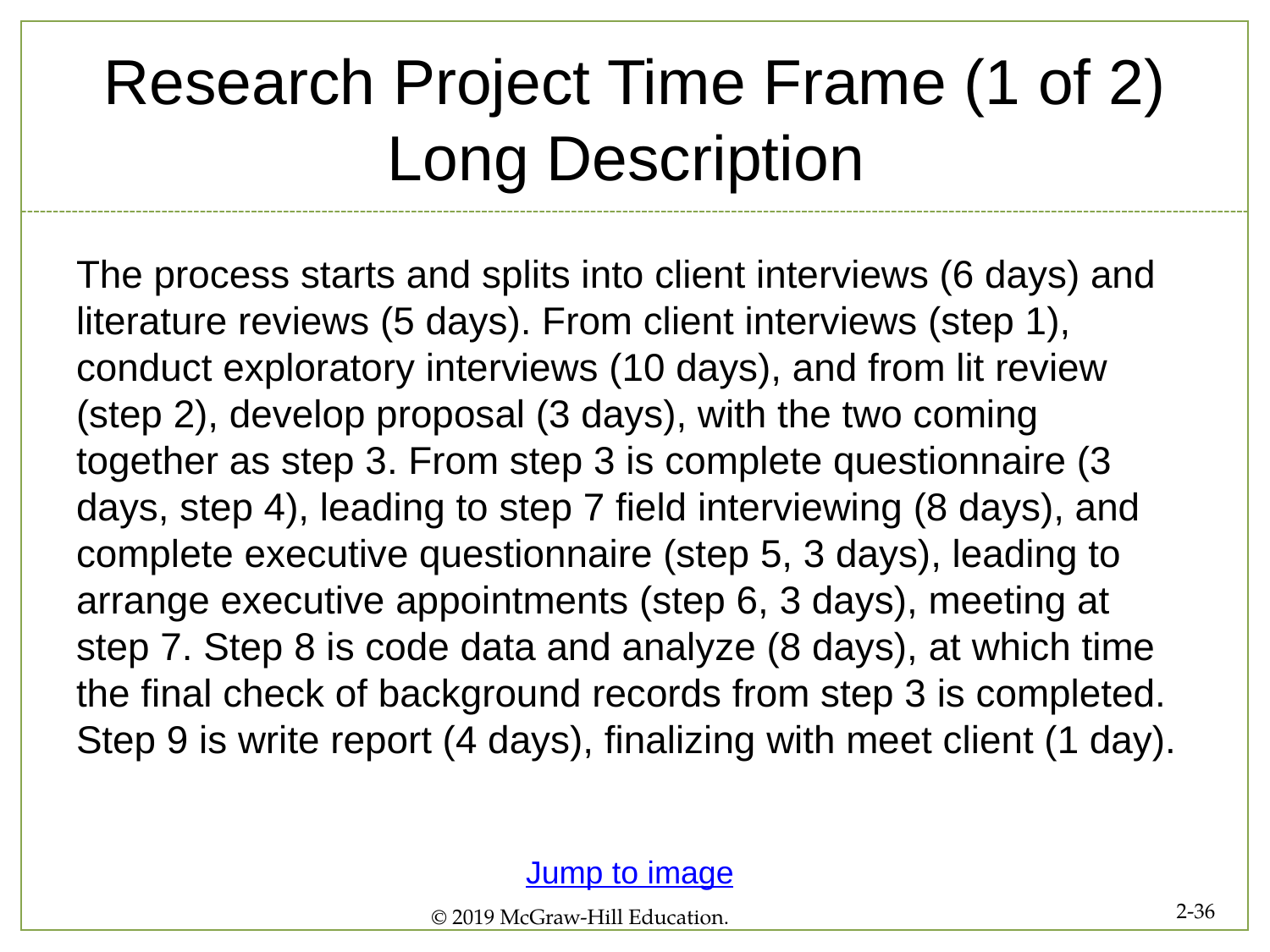

# Research Project Time Frame (1 of 2) Long Description
The process starts and splits into client interviews (6 days) and literature reviews (5 days). From client interviews (step 1), conduct exploratory interviews (10 days), and from lit review (step 2), develop proposal (3 days), with the two coming together as step 3. From step 3 is complete questionnaire (3 days, step 4), leading to step 7 field interviewing (8 days), and complete executive questionnaire (step 5, 3 days), leading to arrange executive appointments (step 6, 3 days), meeting at step 7. Step 8 is code data and analyze (8 days), at which time the final check of background records from step 3 is completed. Step 9 is write report (4 days), finalizing with meet client (1 day).
Jump to image